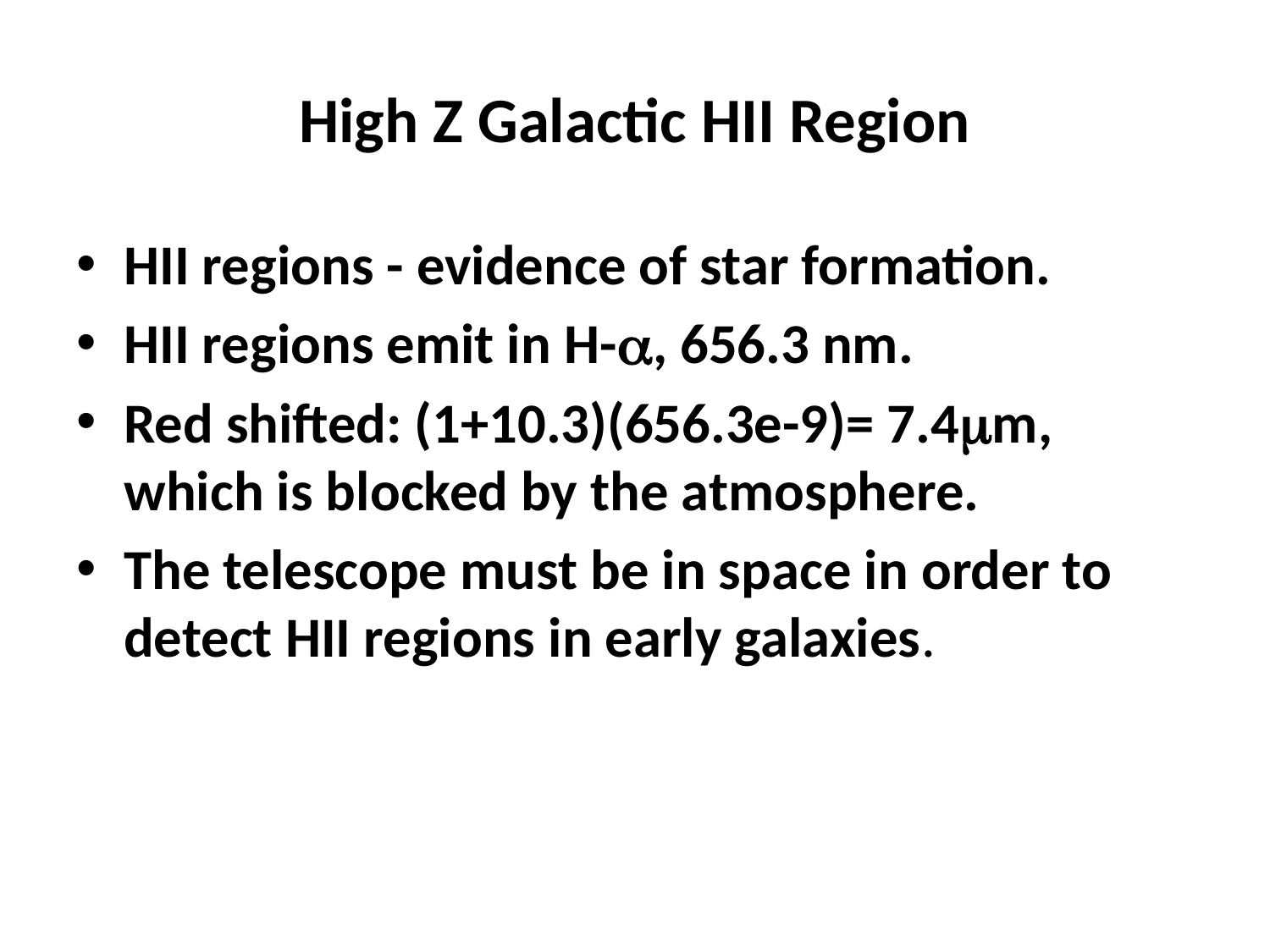

# High Z Galactic HII Region
HII regions - evidence of star formation.
HII regions emit in H-α, 656.3 nm.
Red shifted: (1+10.3)(656.3e-9)= 7.4μm, which is blocked by the atmosphere.
The telescope must be in space in order to detect HII regions in early galaxies.